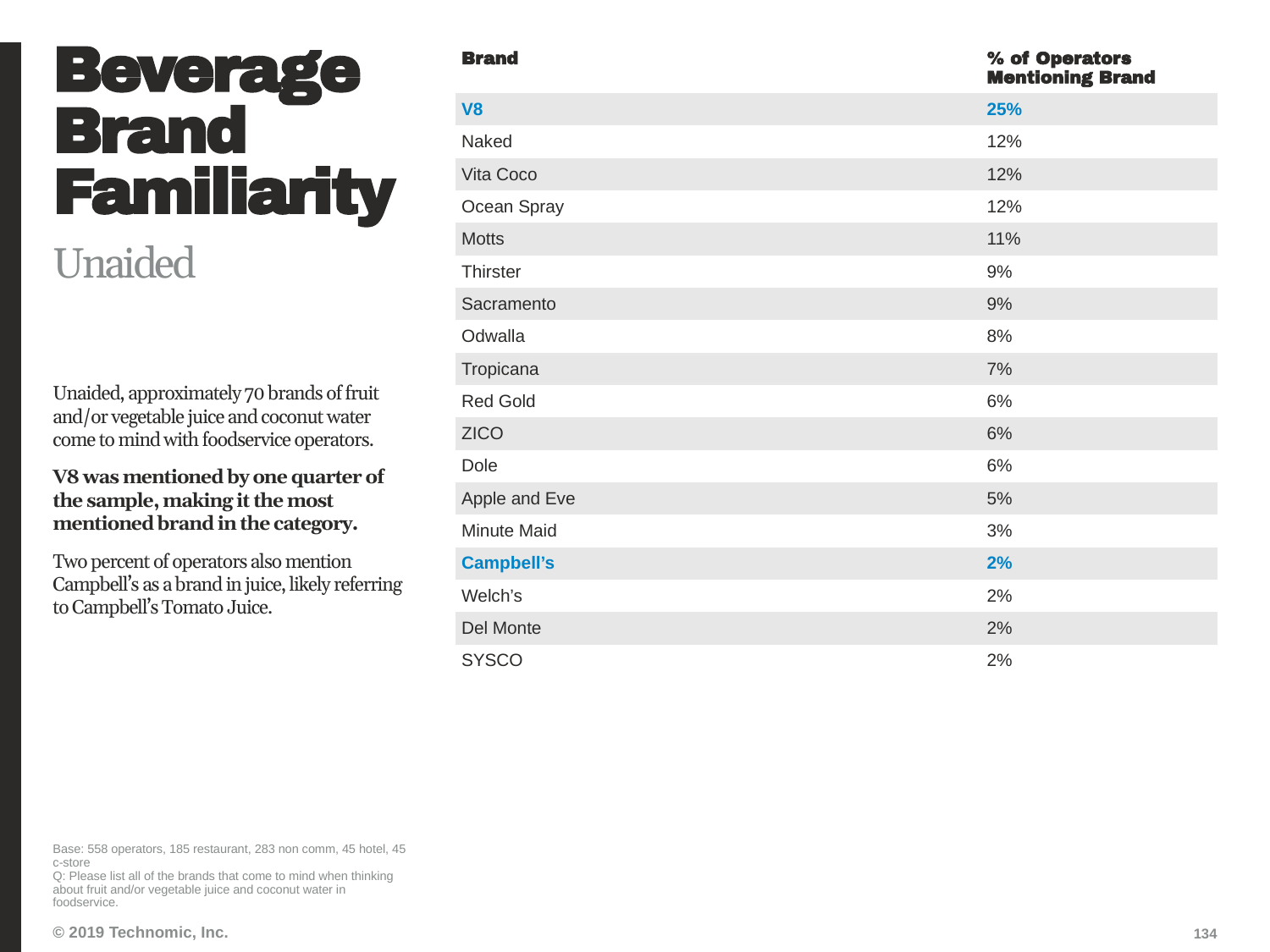

# Beverage Brand Familiarity
| Brand | % of Operators Mentioning Brand |
| --- | --- |
| V8 | 25% |
| Naked | 12% |
| Vita Coco | 12% |
| Ocean Spray | 12% |
| Motts | 11% |
| Thirster | 9% |
| Sacramento | 9% |
| Odwalla | 8% |
| Tropicana | 7% |
| Red Gold | 6% |
| ZICO | 6% |
| Dole | 6% |
| Apple and Eve | 5% |
| Minute Maid | 3% |
| Campbell’s | 2% |
| Welch’s | 2% |
| Del Monte | 2% |
| SYSCO | 2% |
Unaided
Unaided, approximately 70 brands of fruit and/or vegetable juice and coconut water come to mind with foodservice operators.
V8 was mentioned by one quarter of the sample, making it the most mentioned brand in the category.
Two percent of operators also mention Campbell’s as a brand in juice, likely referring to Campbell’s Tomato Juice.

Base: 558 operators, 185 restaurant, 283 non comm, 45 hotel, 45 c-store
Q: Please list all of the brands that come to mind when thinking about fruit and/or vegetable juice and coconut water in foodservice.
134